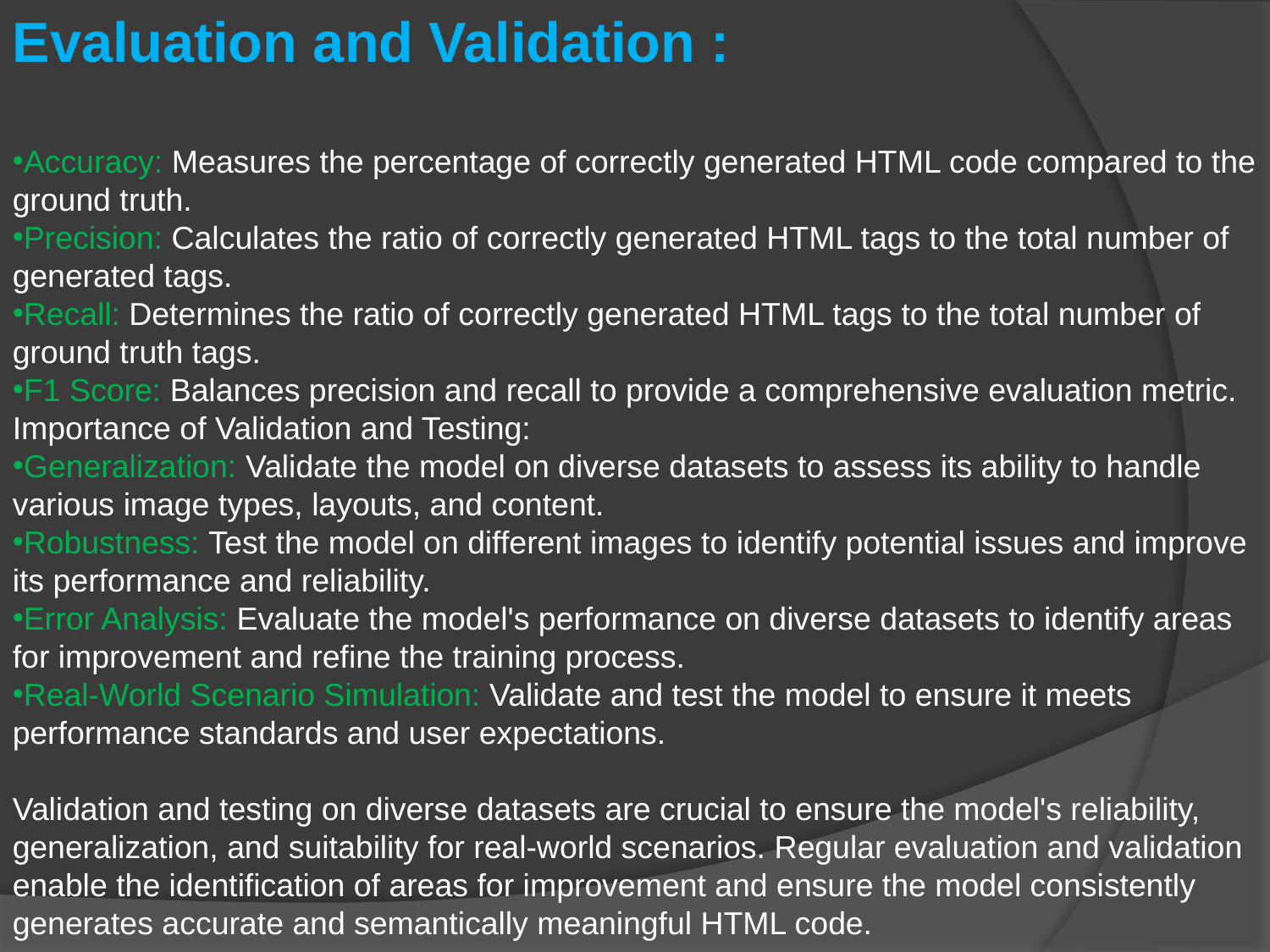

Evaluation and Validation :

Accuracy: Measures the percentage of correctly generated HTML code compared to the ground truth.
Precision: Calculates the ratio of correctly generated HTML tags to the total number of generated tags.
Recall: Determines the ratio of correctly generated HTML tags to the total number of ground truth tags.
F1 Score: Balances precision and recall to provide a comprehensive evaluation metric.
Importance of Validation and Testing:
Generalization: Validate the model on diverse datasets to assess its ability to handle various image types, layouts, and content.
Robustness: Test the model on different images to identify potential issues and improve its performance and reliability.
Error Analysis: Evaluate the model's performance on diverse datasets to identify areas for improvement and refine the training process.
Real-World Scenario Simulation: Validate and test the model to ensure it meets performance standards and user expectations.

Validation and testing on diverse datasets are crucial to ensure the model's reliability, generalization, and suitability for real-world scenarios. Regular evaluation and validation enable the identification of areas for improvement and ensure the model consistently generates accurate and semantically meaningful HTML code.